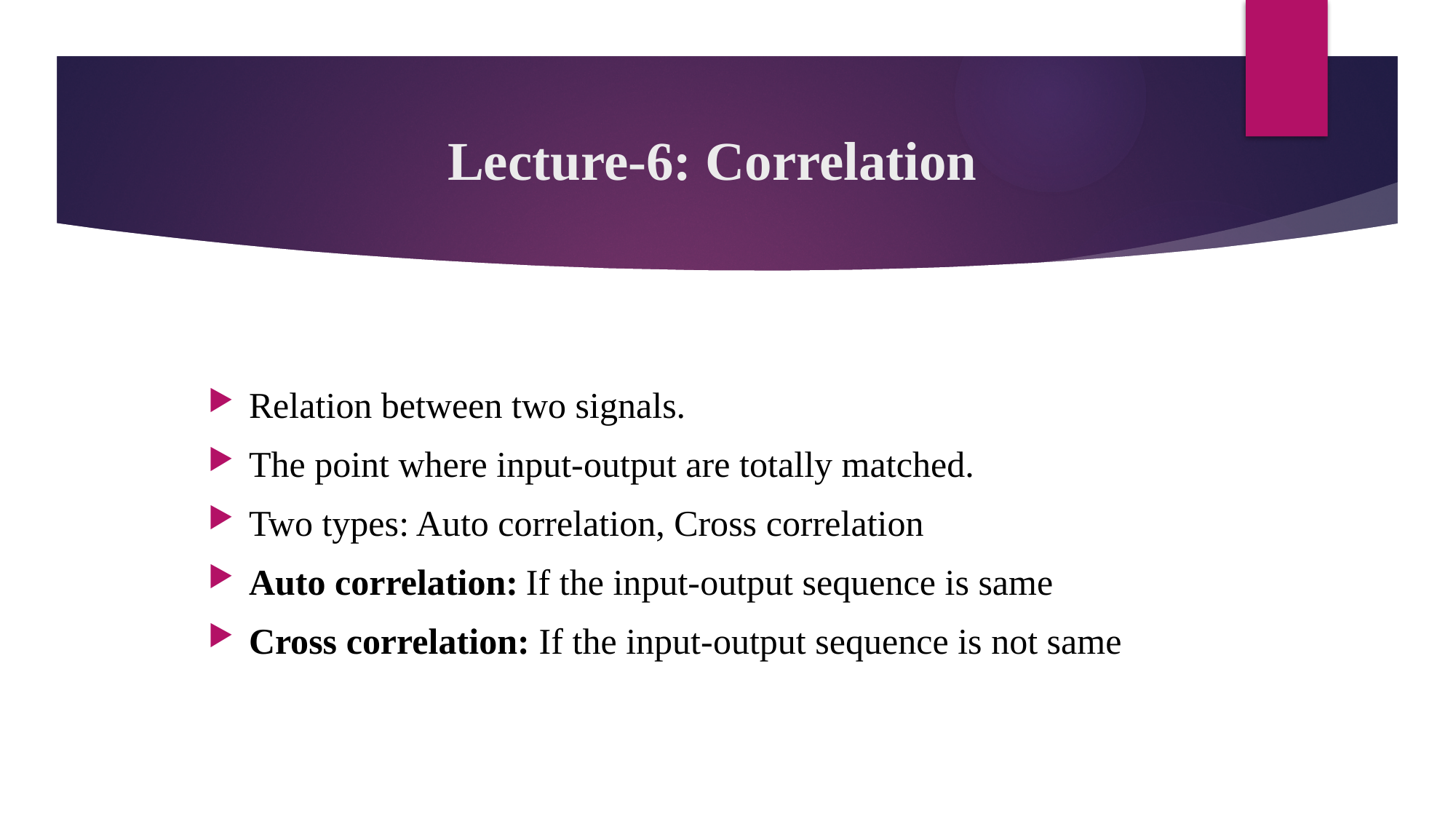

# Lecture-6: Correlation
Relation between two signals.
The point where input-output are totally matched.
Two types: Auto correlation, Cross correlation
Auto correlation: If the input-output sequence is same
Cross correlation: If the input-output sequence is not same